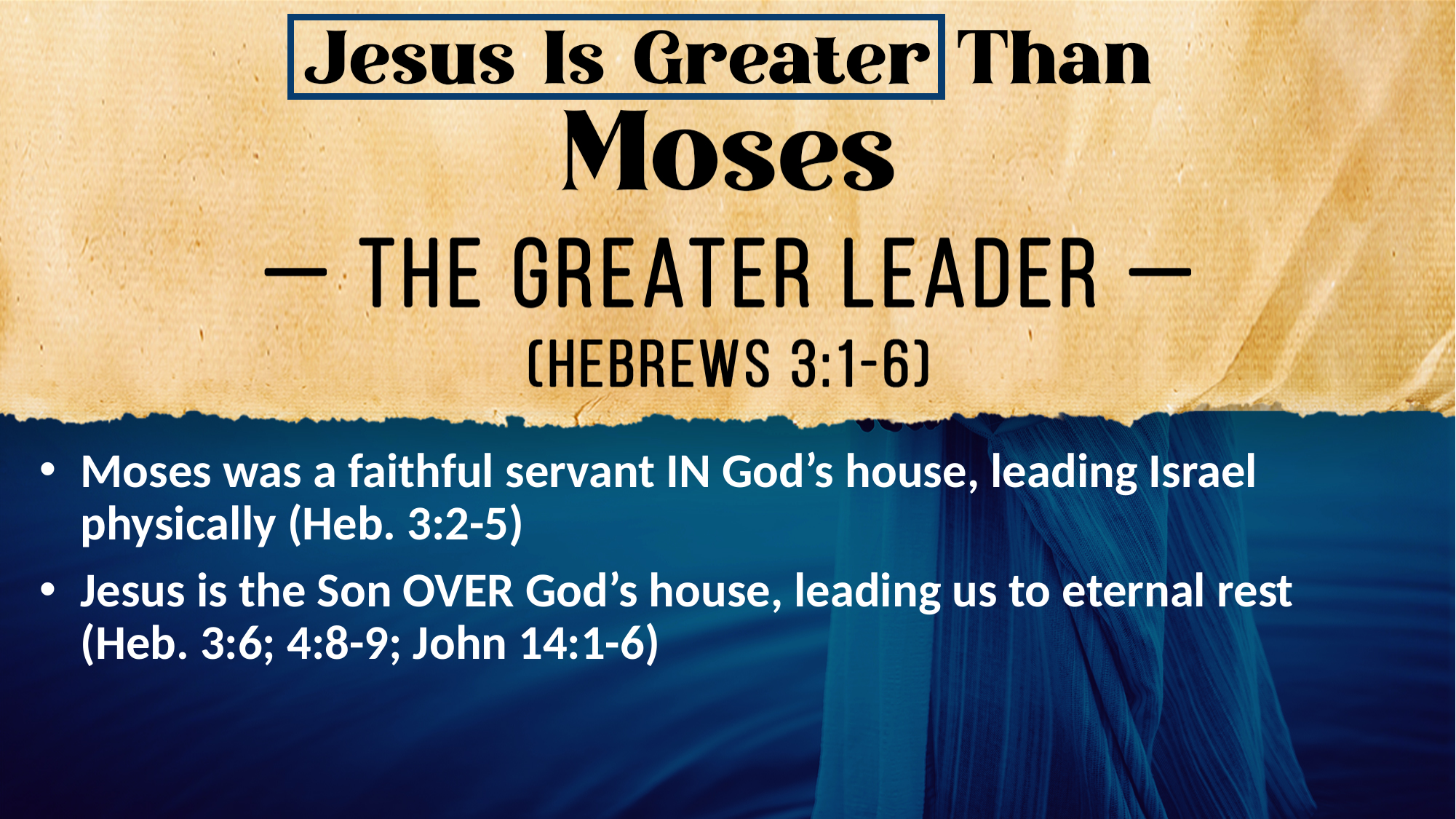

Moses was a faithful servant IN God’s house, leading Israel physically (Heb. 3:2-5)
Jesus is the Son OVER God’s house, leading us to eternal rest
(Heb. 3:6; 4:8-9; John 14:1-6)